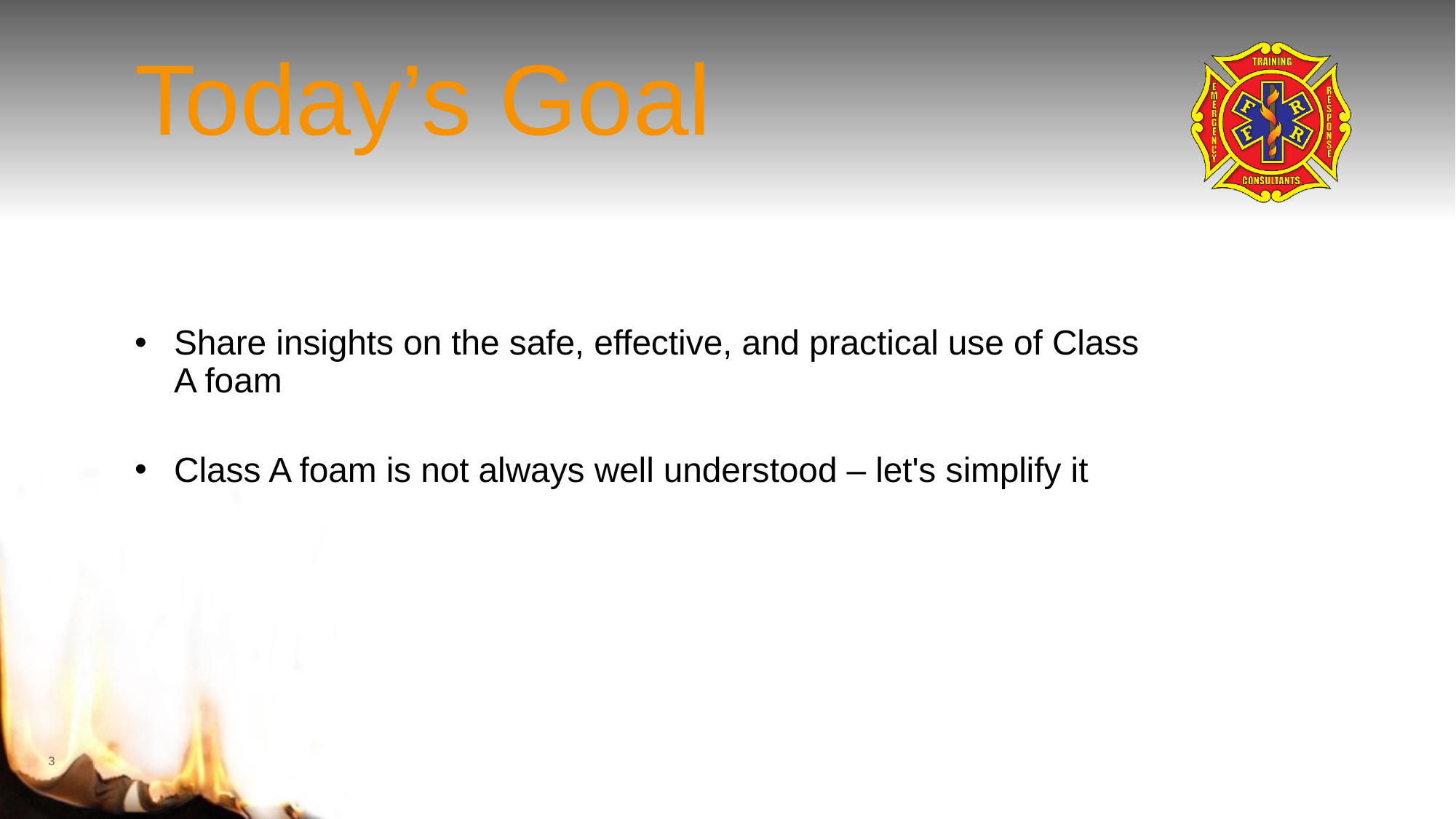

# Today’s Goal
Share insights on the safe, effective, and practical use of Class A foam

Class A foam is not always well understood – let's simplify it

3